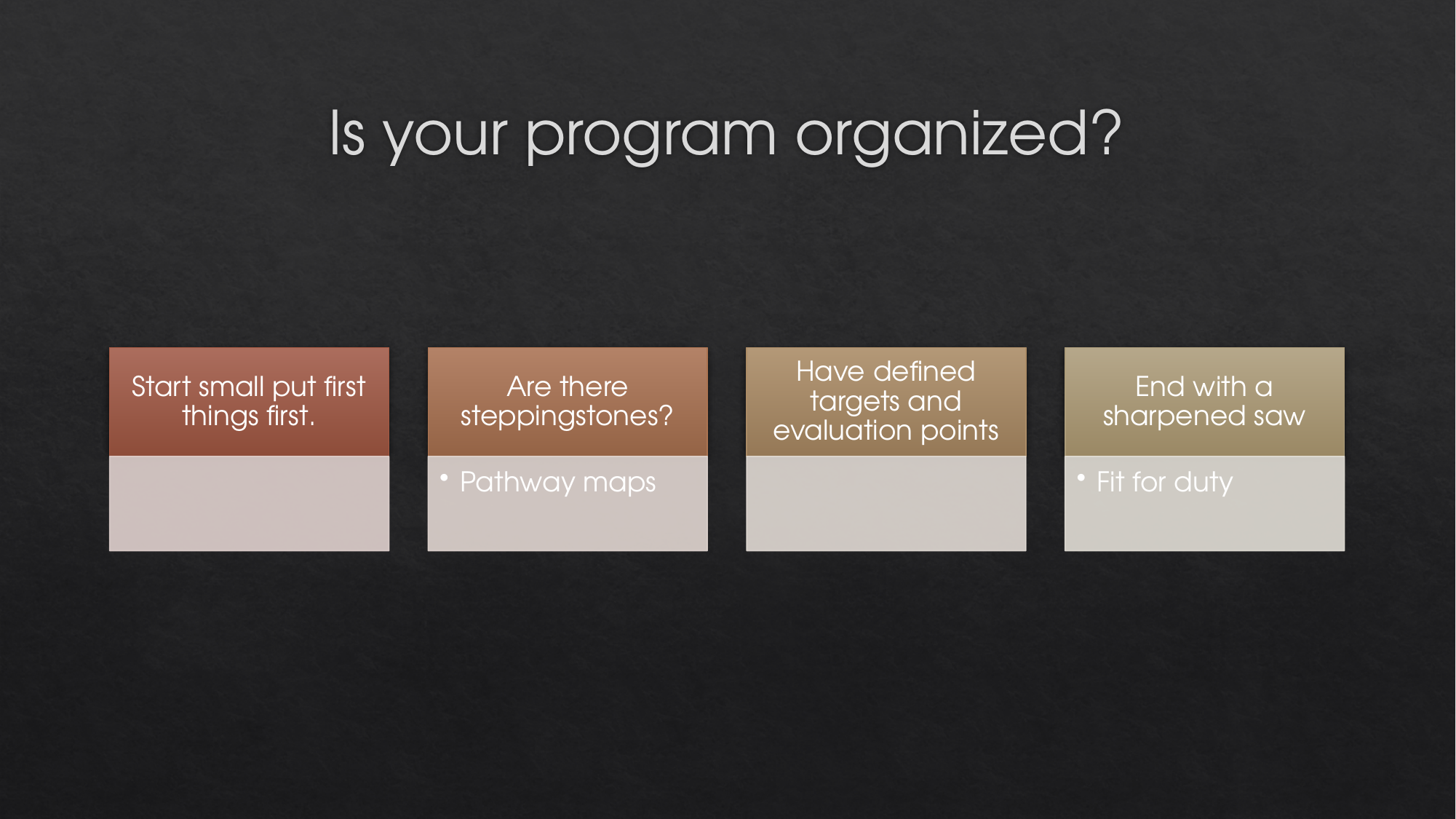

# Is your program organized?
Start small put first things first.
Are there steppingstones?
Pathway maps
Have defined targets and evaluation points
End with a sharpened saw
Fit for duty